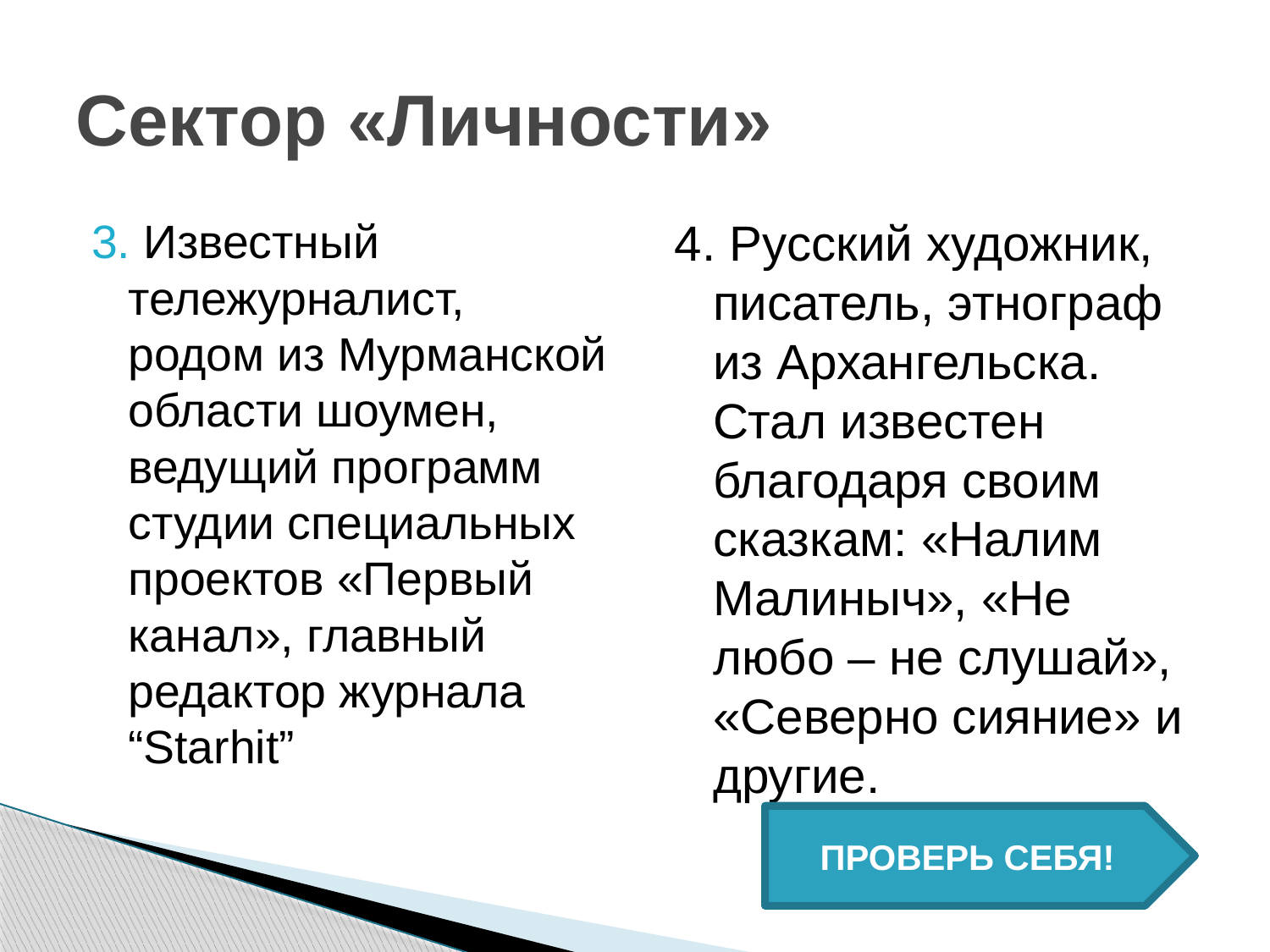

# Сектор «Личности»
3. Известный тележурналист, родом из Мурманской области шоумен, ведущий программ студии специальных проектов «Первый канал», главный редактор журнала “Starhit”
4. Русский художник, писатель, этнограф из Архангельска. Стал известен благодаря своим сказкам: «Налим Малиныч», «Не любо – не слушай», «Северно сияние» и другие.
ПРОВЕРЬ СЕБЯ!